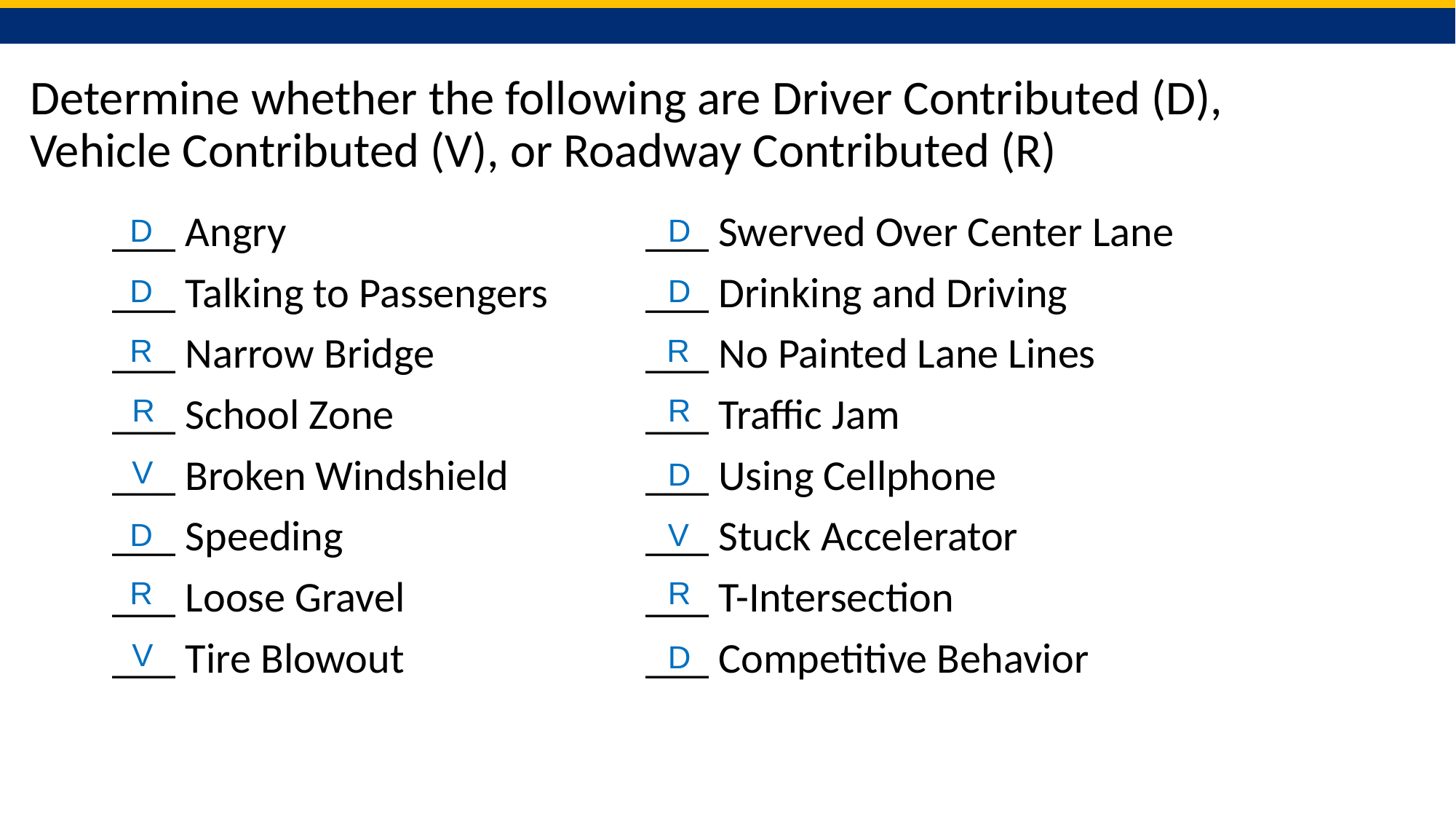

# Determine whether the following are Driver Contributed (D), Vehicle Contributed (V), or Roadway Contributed (R)
___ Swerved Over Center Lane
___ Drinking and Driving
___ No Painted Lane Lines
___ Traffic Jam
___ Using Cellphone
___ Stuck Accelerator
___ T-Intersection
___ Competitive Behavior
___ Angry
___ Talking to Passengers
___ Narrow Bridge
___ School Zone
___ Broken Windshield
___ Speeding
___ Loose Gravel
___ Tire Blowout
D
D
D
D
R
R
R
R
V
D
V
D
R
R
V
D